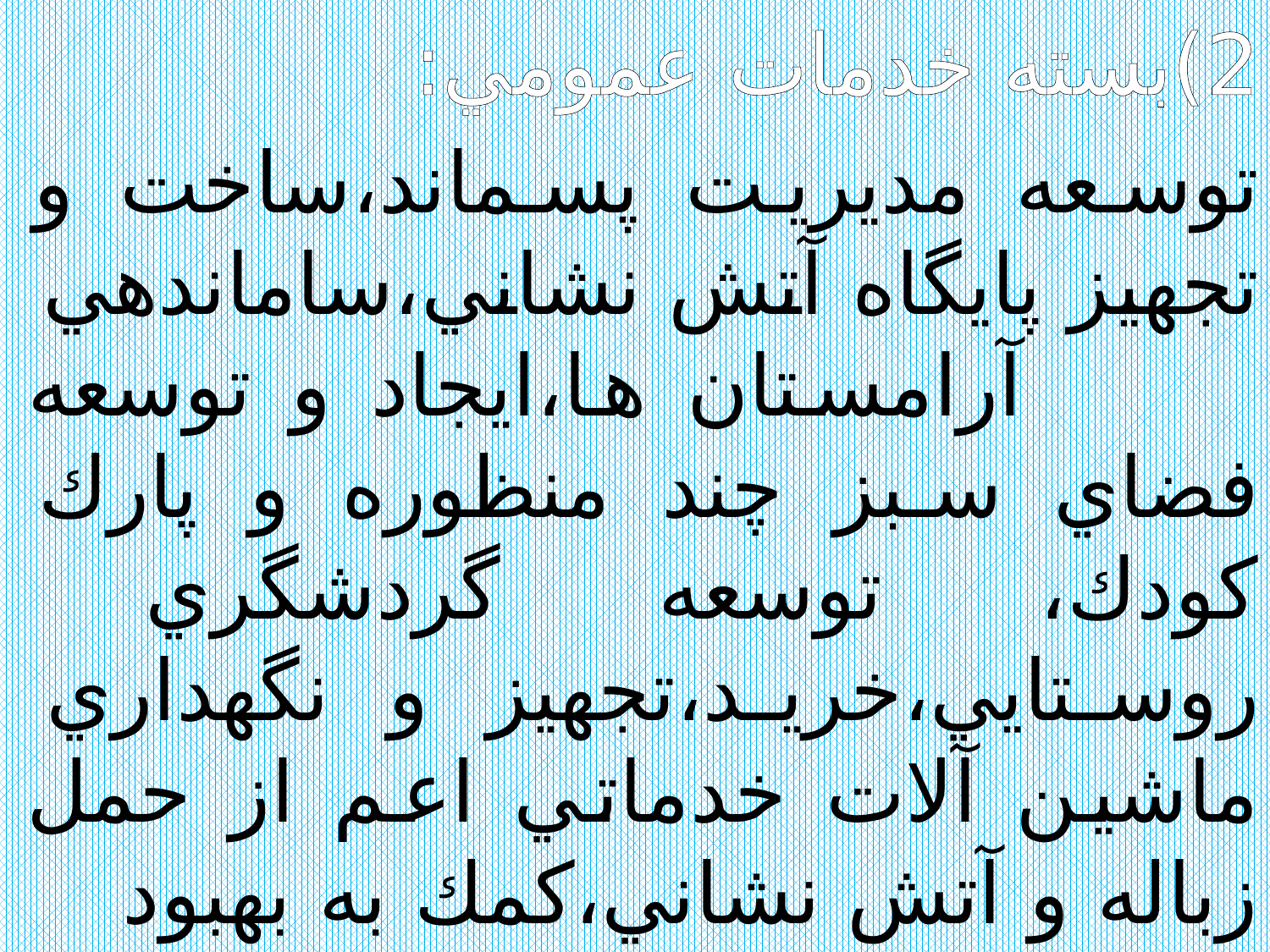

2)بسته خدمات عمومي:
توسعه مديريت پسماند،ساخت و تجهيز پايگاه آتش نشاني،ساماندهي        آرامستان ها،ايجاد و توسعه فضاي سبز چند منظوره و پارك كودك، توسعه گردشگري روستايي،خريد،تجهيز و نگهداري ماشين آلات خدماتي اعم از حمل زباله و آتش نشاني،كمك به بهبود        حمل و نقل عمومي روستايي.